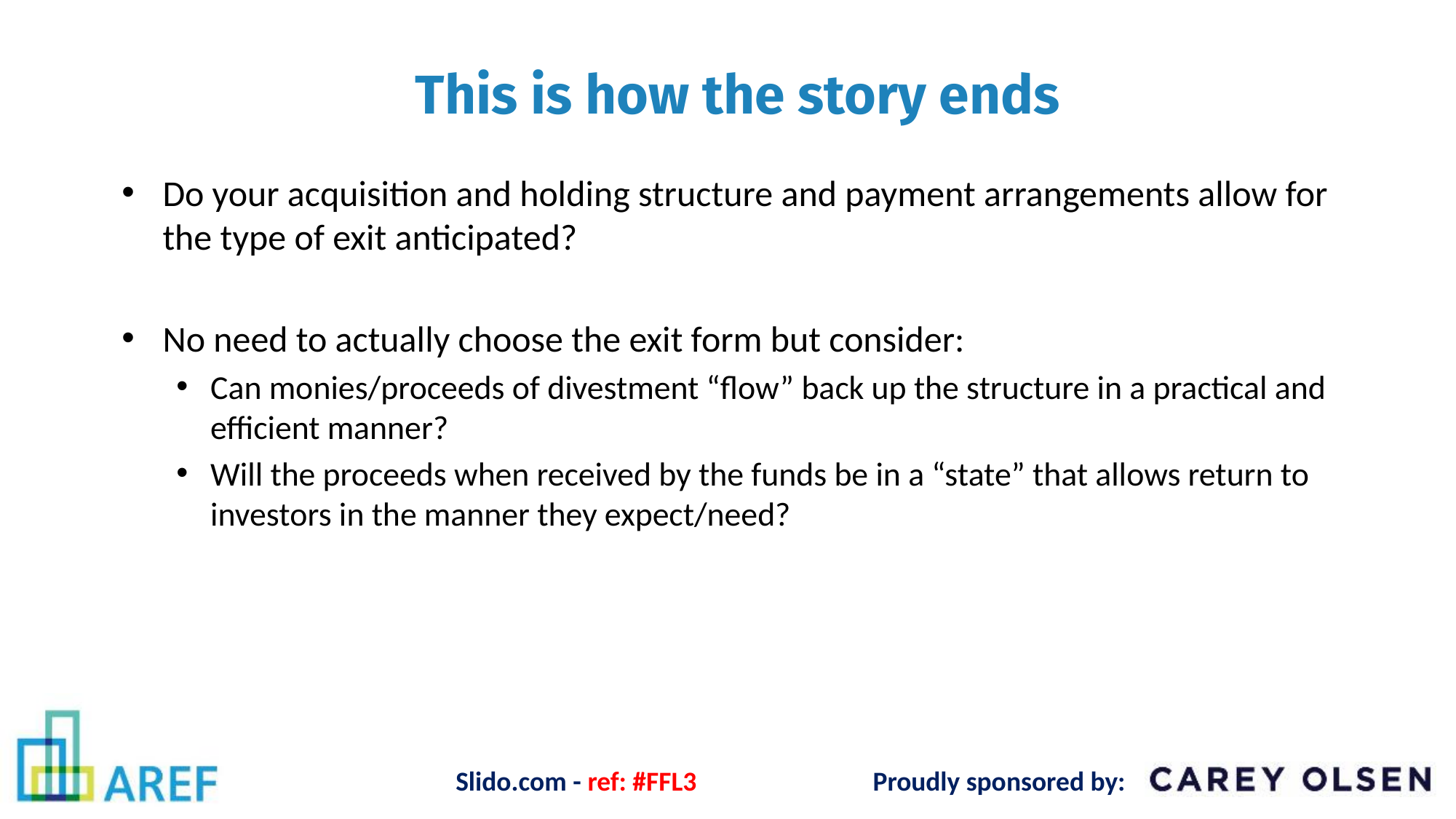

This is how the story ends
Do your acquisition and holding structure and payment arrangements allow for the type of exit anticipated?

No need to actually choose the exit form but consider:
Can monies/proceeds of divestment “flow” back up the structure in a practical and efficient manner?
Will the proceeds when received by the funds be in a “state” that allows return to investors in the manner they expect/need?